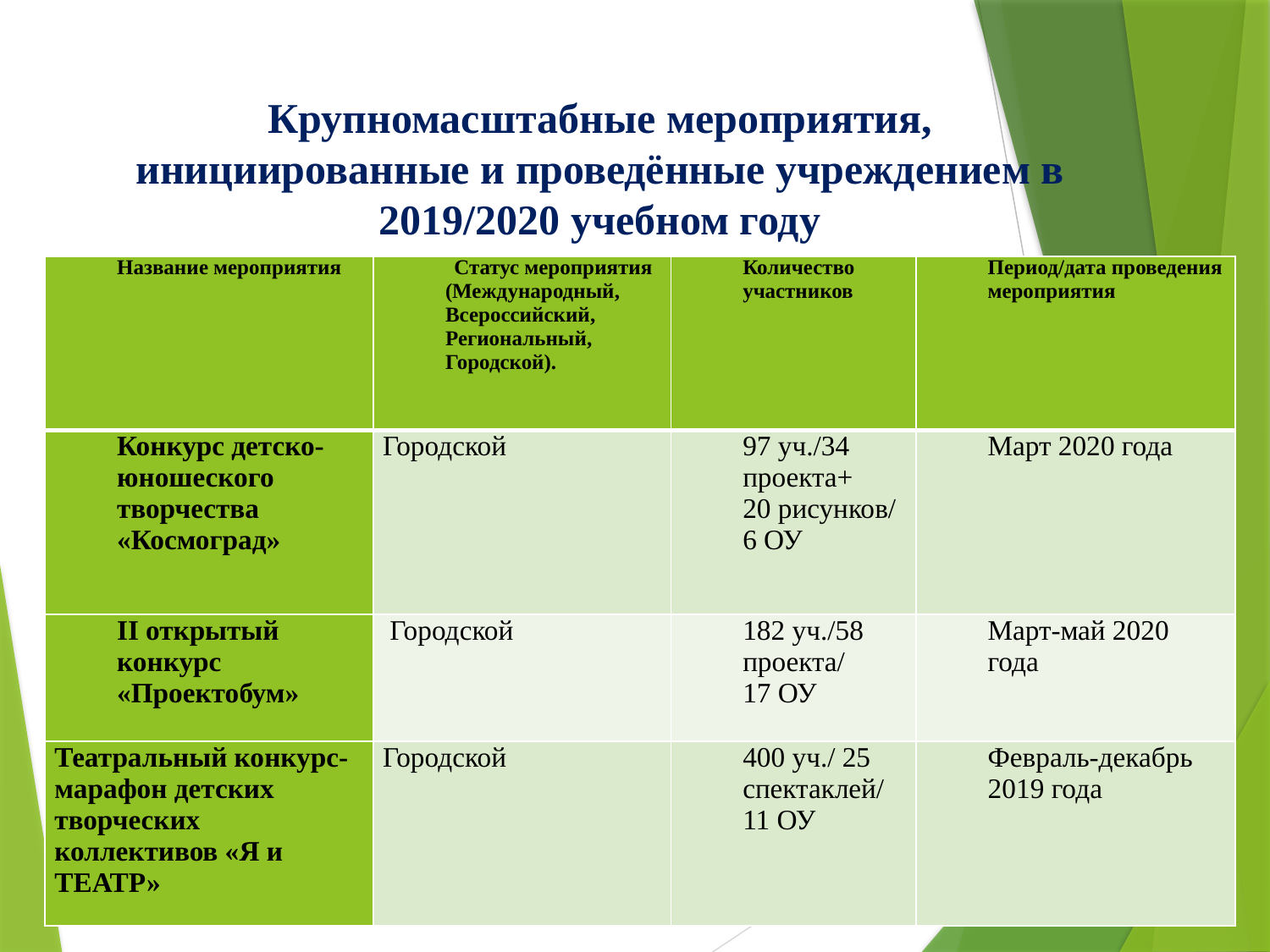

# Крупномасштабные мероприятия, инициированные и проведённые учреждением в 2019/2020 учебном году
| Название мероприятия | Статус мероприятия (Международный, Всероссийский, Региональный, Городской). | Количество участников | Период/дата проведения мероприятия |
| --- | --- | --- | --- |
| Конкурс детско-юношеского творчества «Космоград» | Городской | 97 уч./34 проекта+ 20 рисунков/ 6 ОУ | Март 2020 года |
| II открытый конкурс «Проектобум» | Городской | 182 уч./58 проекта/ 17 ОУ | Март-май 2020 года |
| Театральный конкурс-марафон детских творческих коллективов «Я и ТЕАТР» | Городской | 400 уч./ 25 спектаклей/ 11 ОУ | Февраль-декабрь 2019 года |